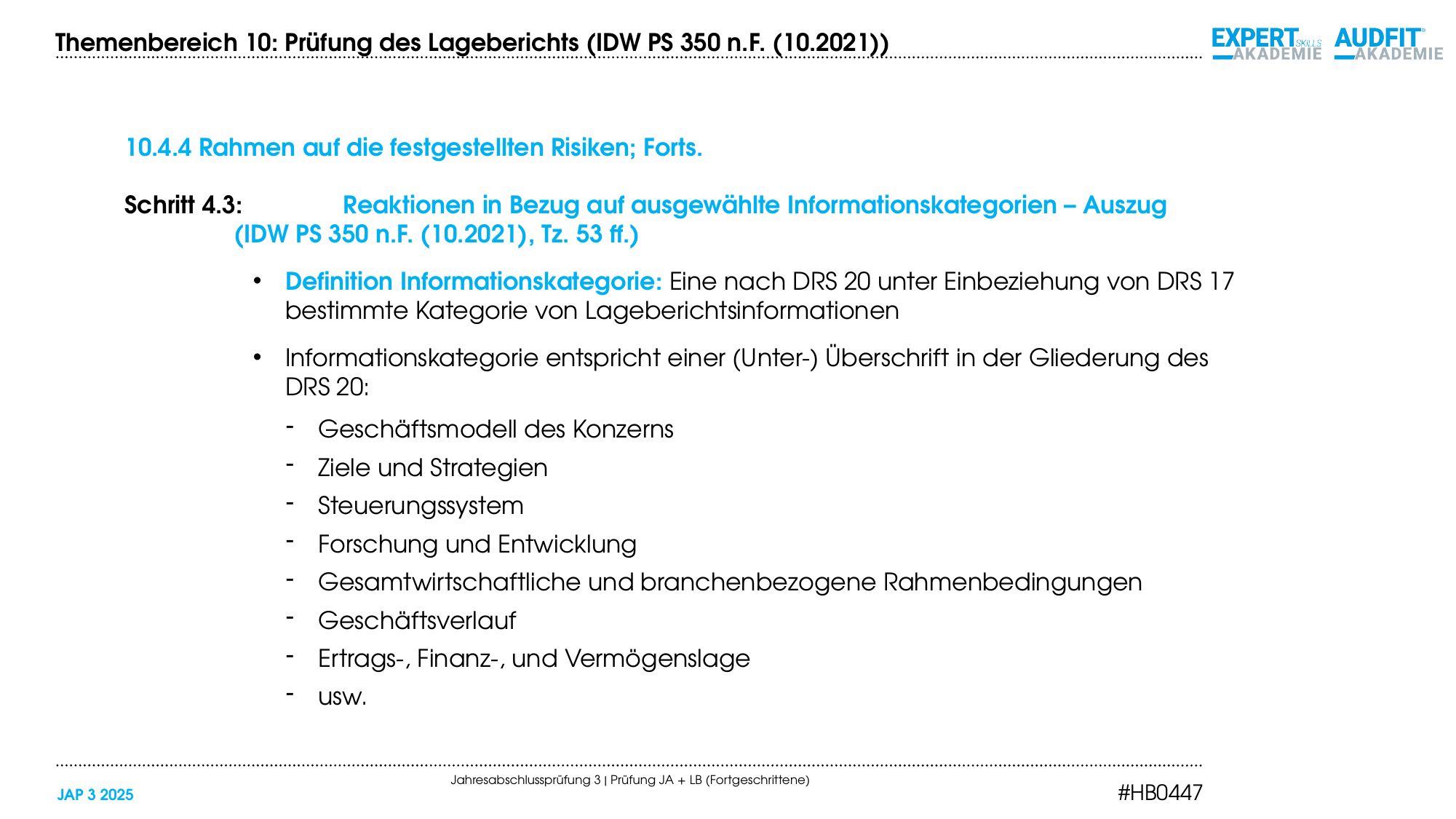

Themenbereich 10: Prüfung des Lageberichts (IDW PS 350 n.F. (10.2021))
10.4.4 Rahmen auf die festgestellten Risiken; Forts.
Schritt 4.3:	Reaktionen in Bezug auf ausgewählte Informationskategorien – Auszug
	(IDW PS 350 n.F. (10.2021), Tz. 53 ff.)
Definition Informationskategorie: Eine nach DRS 20 unter Einbeziehung von DRS 17
bestimmte Kategorie von Lageberichtsinformationen
Informationskategorie entspricht einer (Unter-) Überschrift in der Gliederung des
DRS 20:
Geschäftsmodell des Konzerns
Ziele und Strategien
Steuerungssystem
Forschung und Entwicklung
Gesamtwirtschaftliche und branchenbezogene Rahmenbedingungen
Geschäftsverlauf
Ertrags-, Finanz-, und Vermögenslage
usw.